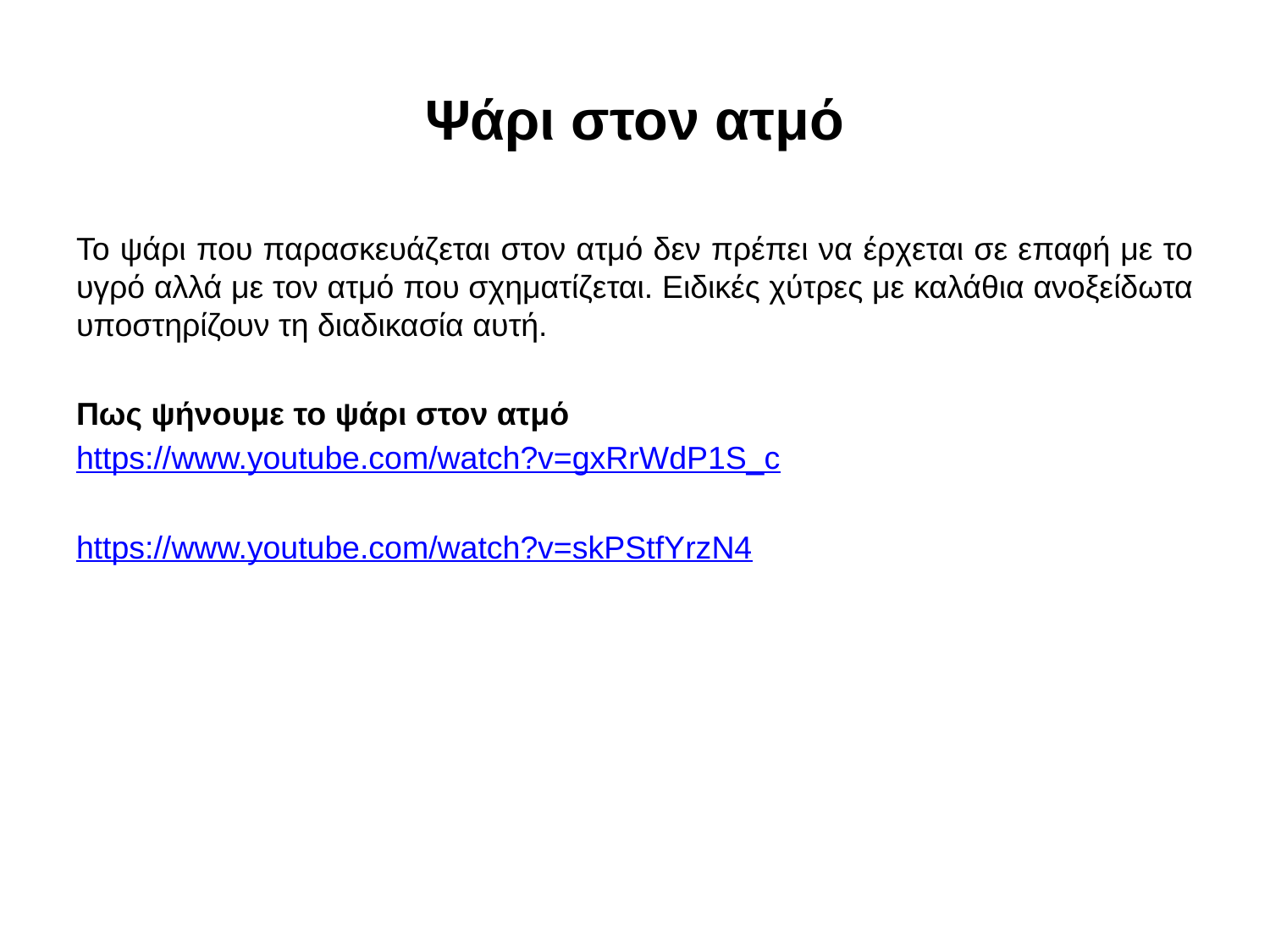

# Ψάρι στον ατμό
Το ψάρι που παρασκευάζεται στον ατμό δεν πρέπει να έρχεται σε επαφή με το υγρό αλλά με τον ατμό που σχηματίζεται. Ειδικές χύτρες με καλάθια ανοξείδωτα υποστηρίζουν τη διαδικασία αυτή.

Πως ψήνουμε το ψάρι στον ατμό
https://www.youtube.com/watch?v=gxRrWdP1S_c

https://www.youtube.com/watch?v=skPStfYrzN4